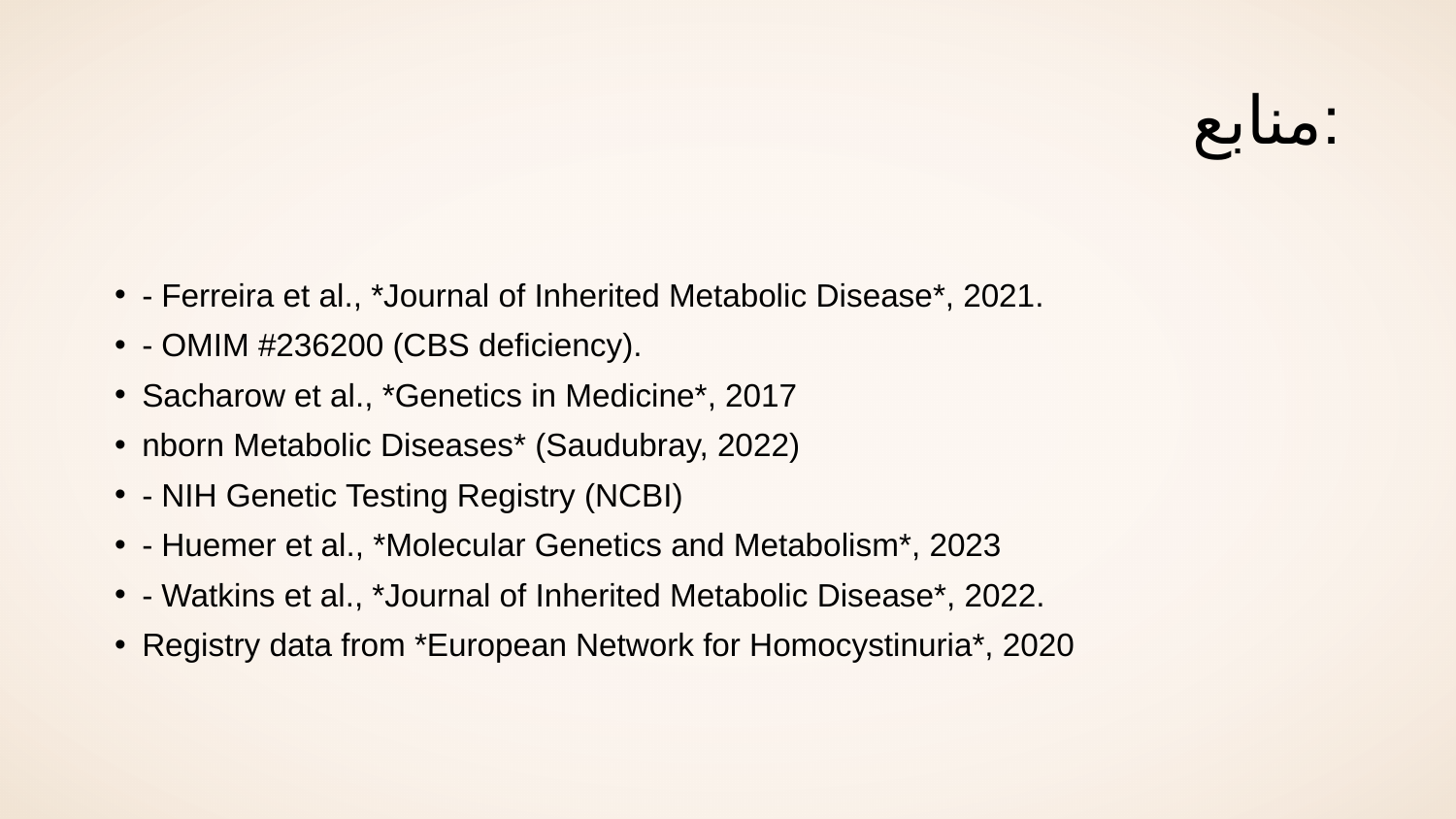

# منابع:

- Ferreira et al., *Journal of Inherited Metabolic Disease*, 2021.
- OMIM #236200 (CBS deficiency).
Sacharow et al., *Genetics in Medicine*, 2017
nborn Metabolic Diseases* (Saudubray, 2022)
- NIH Genetic Testing Registry (NCBI)
- Huemer et al., *Molecular Genetics and Metabolism*, 2023
- Watkins et al., *Journal of Inherited Metabolic Disease*, 2022.
Registry data from *European Network for Homocystinuria*, 2020